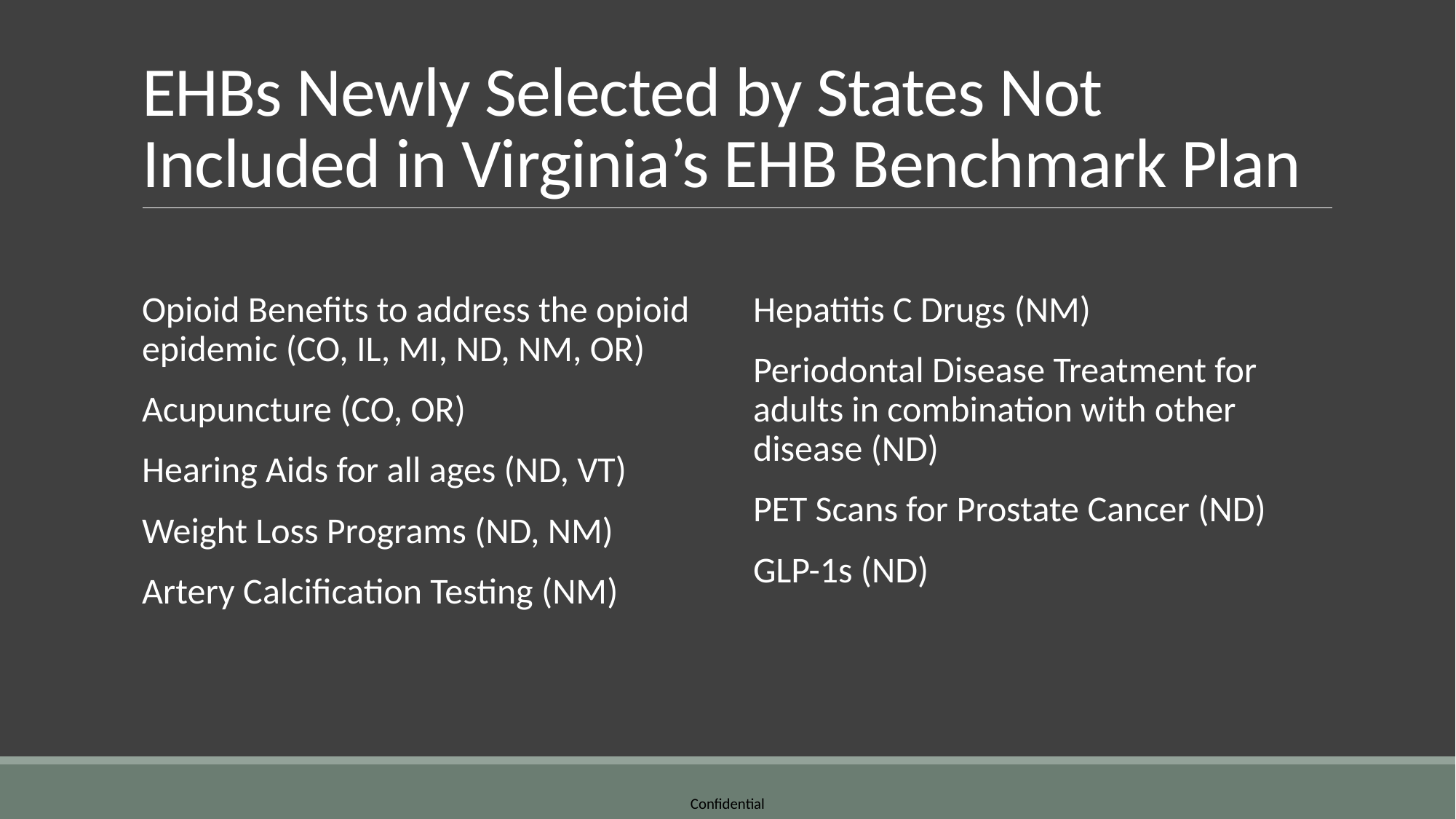

# EHBs Newly Selected by States Not Included in Virginia’s EHB Benchmark Plan

Opioid Benefits to address the opioid epidemic (CO, IL, MI, ND, NM, OR)
Acupuncture (CO, OR)
Hearing Aids for all ages (ND, VT)
Weight Loss Programs (ND, NM)
Artery Calcification Testing (NM)

Hepatitis C Drugs (NM)
Periodontal Disease Treatment for adults in combination with other disease (ND)
PET Scans for Prostate Cancer (ND)
GLP-1s (ND)